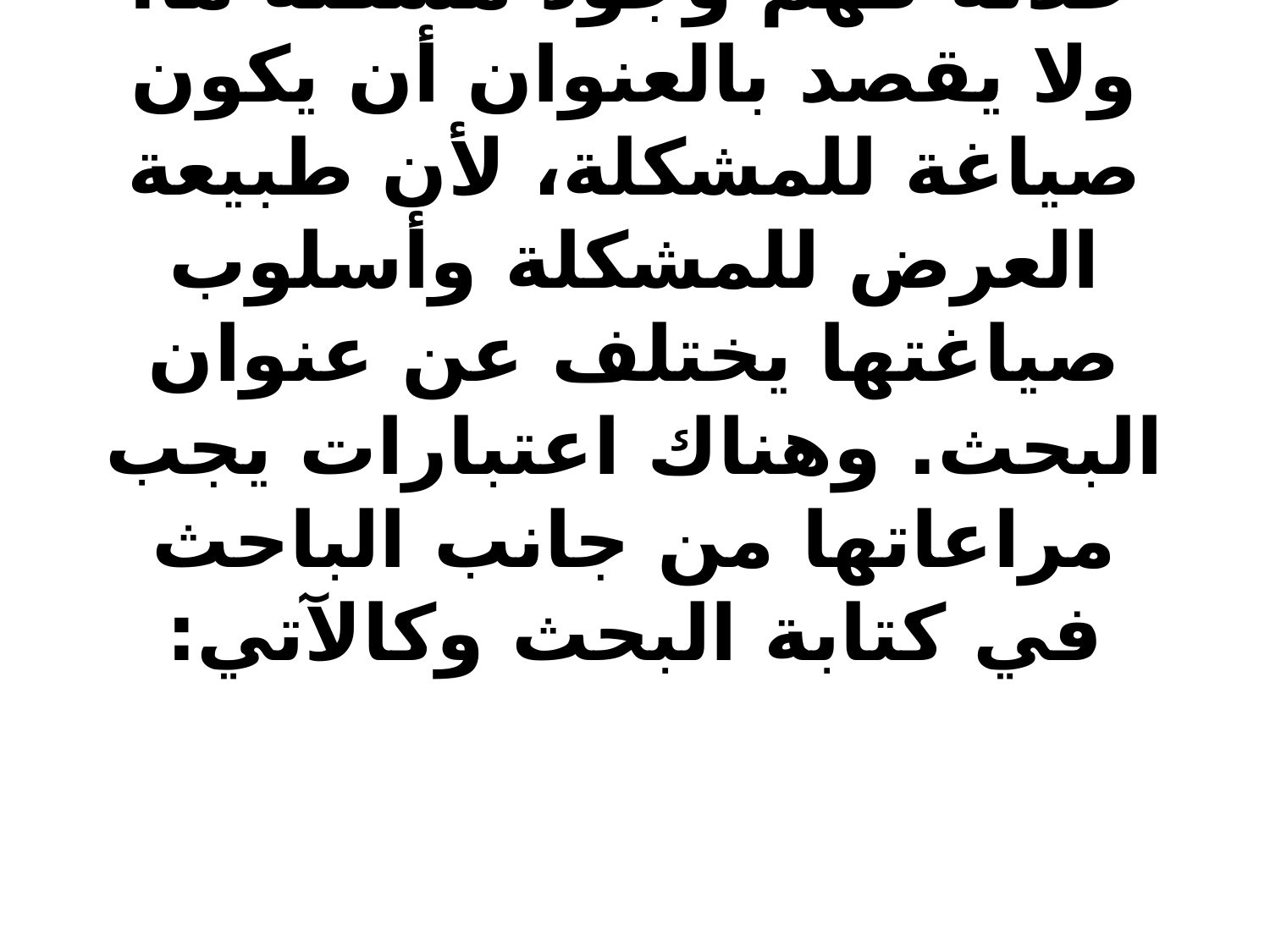

# لكل بحث عنوان معين يعبر بدقة ووضوح وإيجاز عن المتغيرات المراد دراستها ومجال الدراسة، ويمكن من خلاله فهم وجود مشكلة ما. ولا يقصد بالعنوان أن يكون صياغة للمشكلة، لأن طبيعة العرض للمشكلة وأسلوب صياغتها يختلف عن عنوان البحث. وهناك اعتبارات يجب مراعاتها من جانب الباحث في كتابة البحث وكالآتي: